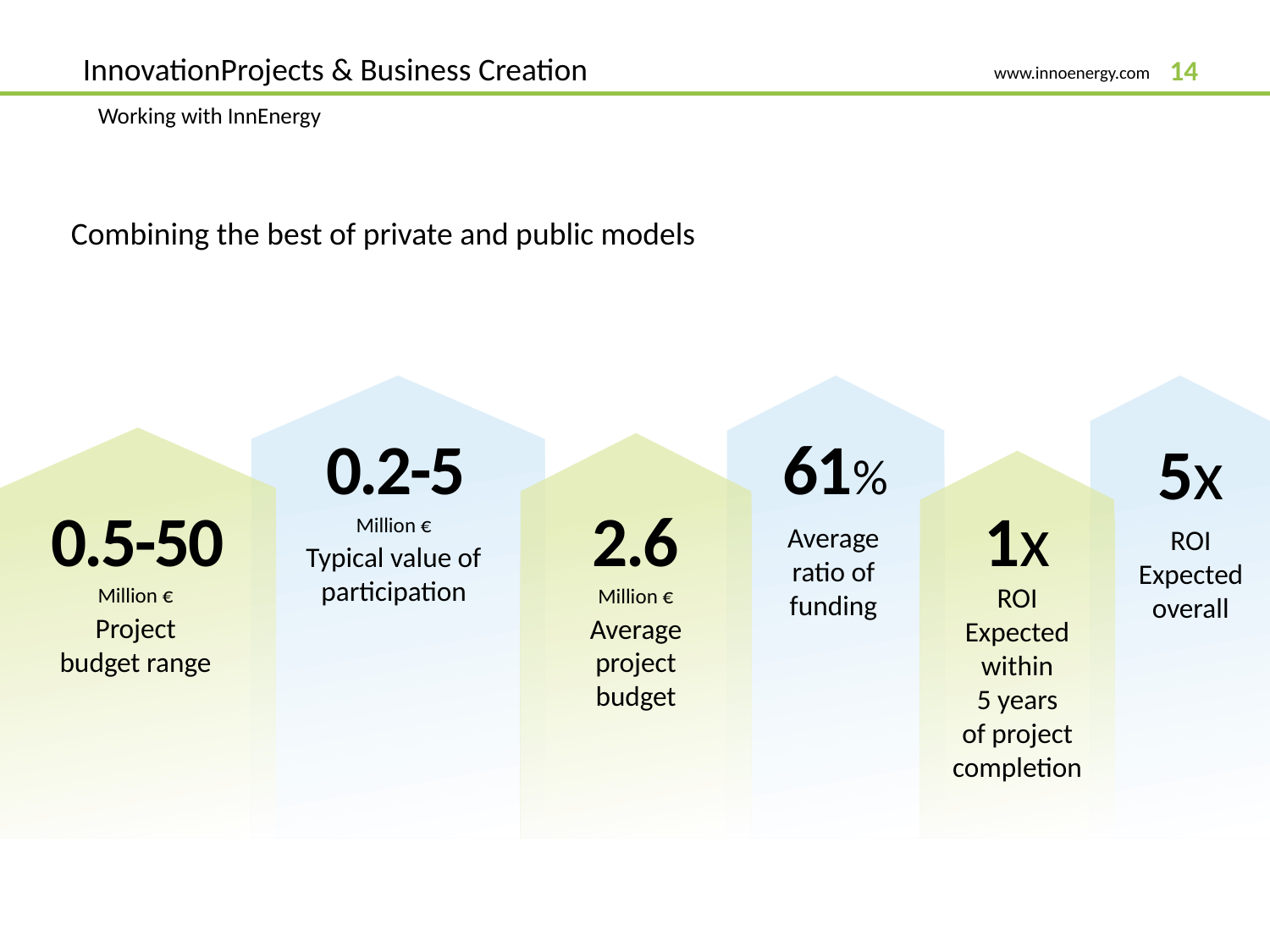

# InnovationProjects & Business Creation
14
Working with InnEnergy
Combining the best of private and public models
61%
Average
ratio of
funding
0.2-5
Million €
Typical value of
participation
5x
ROI
Expected
overall

1x
ROI
Expected
within
5 years
of project
completion
2.6
Million €
Average
project
budget
0.5-50
Million €
Project
budget range